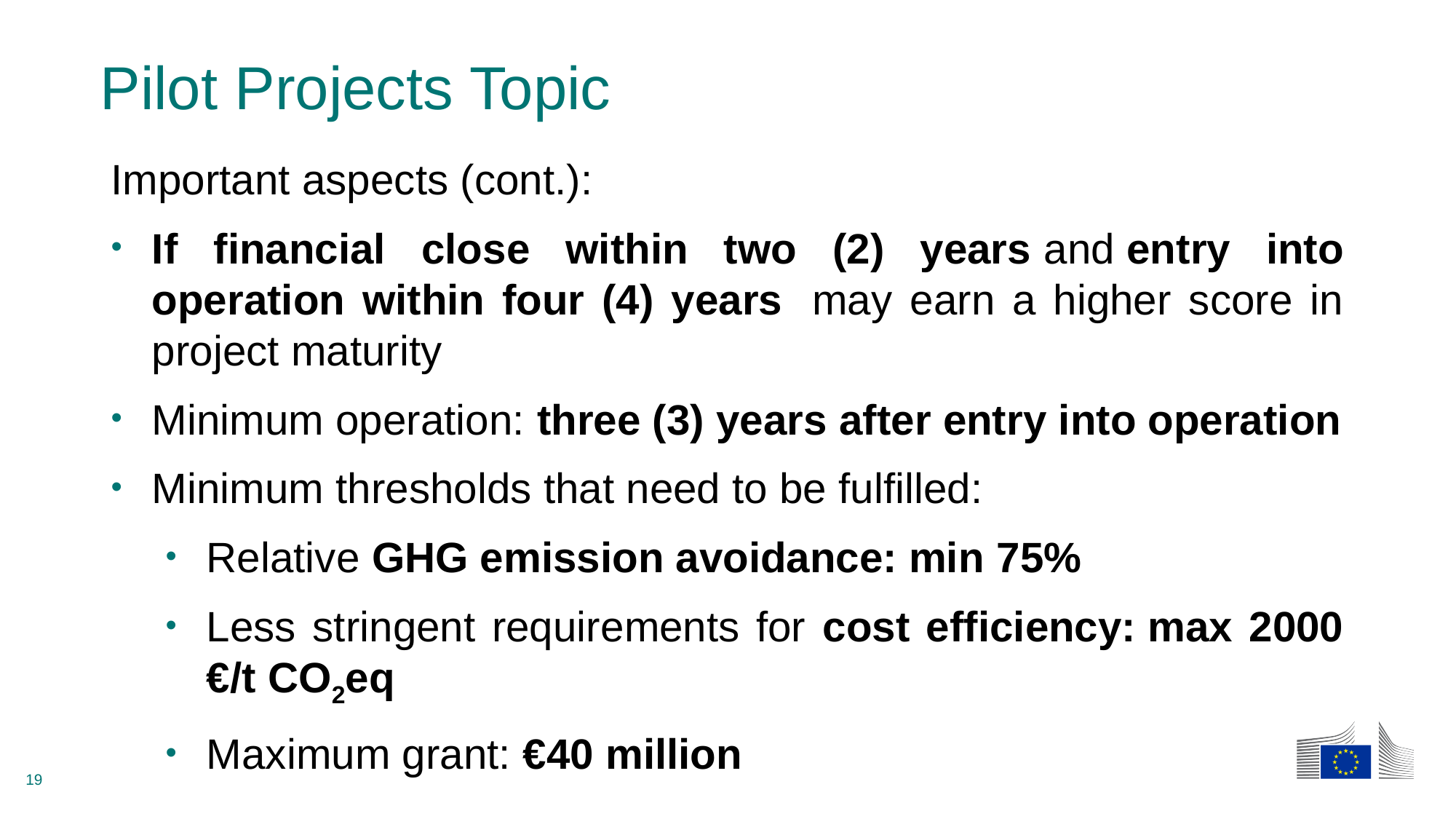

# Pilot Projects Topic
Important aspects (cont.):
If financial close within two (2) years and entry into operation within four (4) years  may earn a higher score in project maturity
Minimum operation: three (3) years after entry into operation
Minimum thresholds that need to be fulfilled:
Relative GHG emission avoidance: min 75%
Less stringent requirements for cost efficiency: max 2000 €/t CO2eq
Maximum grant: €40 million